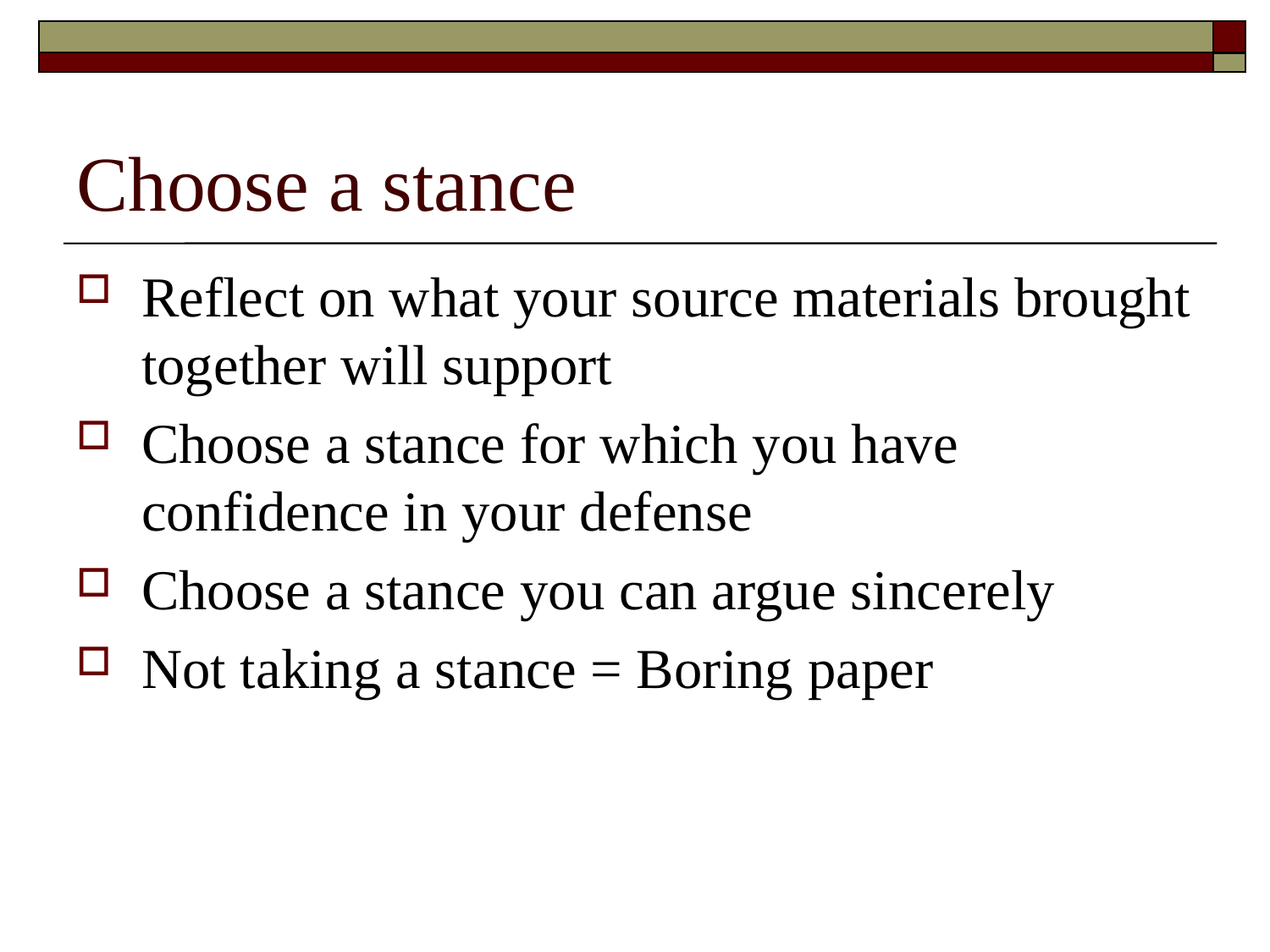

# Choose a stance
Reflect on what your source materials brought together will support
Choose a stance for which you have confidence in your defense
Choose a stance you can argue sincerely
Not taking a stance = Boring paper